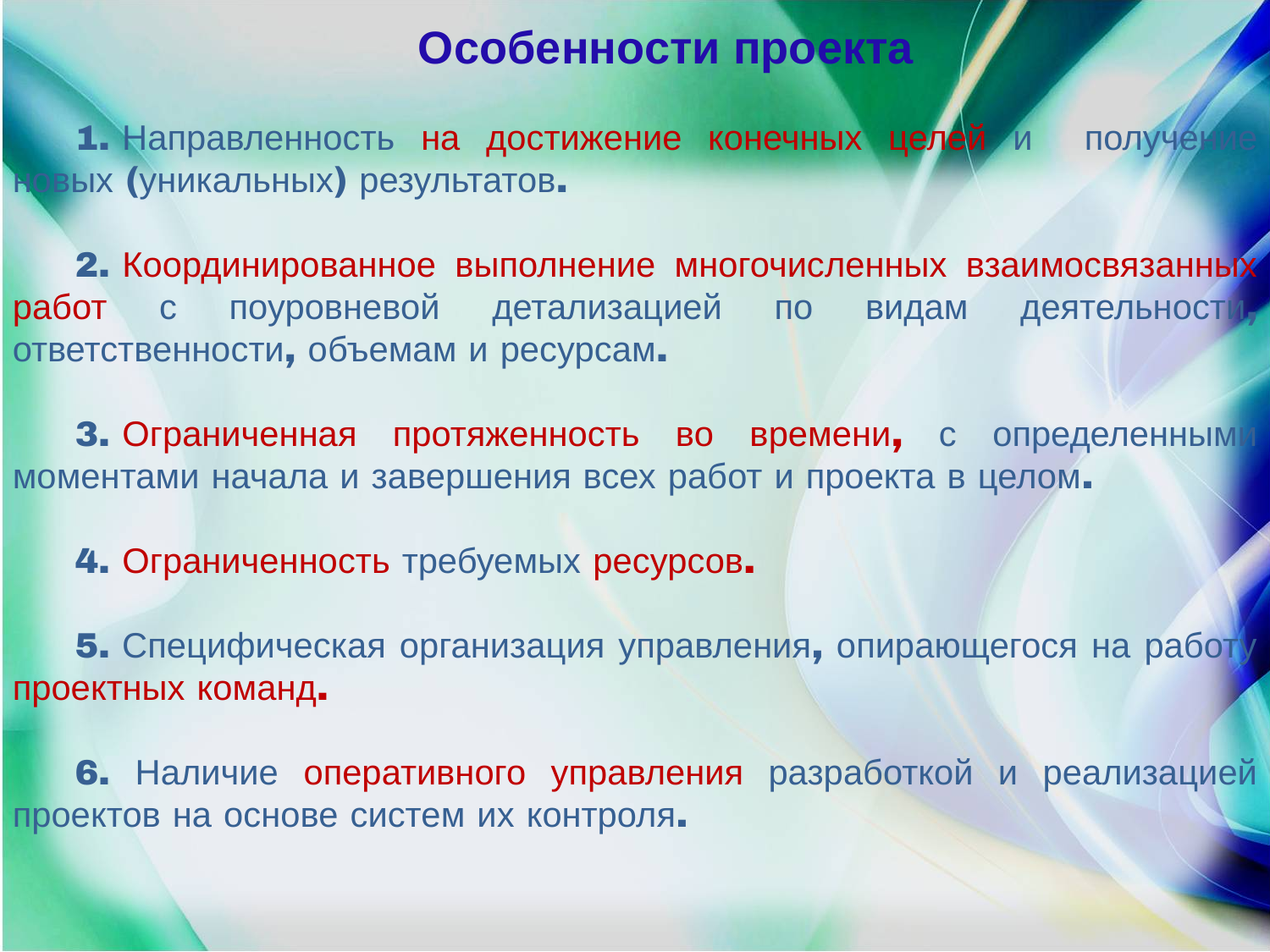

Особенности проекта

1. Направленность на достижение конечных целей и  получение новых (уникальных) результатов.

2. Координированное выполнение многочисленных взаимосвязанных работ с поуровневой детализацией по видам деятельности, ответственности, объемам и ресурсам.

3. Ограниченная протяженность во времени, с определенными моментами начала и завершения всех работ и проекта в целом.

4. Ограниченность требуемых ресурсов.

5. Специфическая организация управления, опирающегося на работу проектных команд.

6. Наличие оперативного управления разработкой и реализацией проектов на основе систем их контроля.